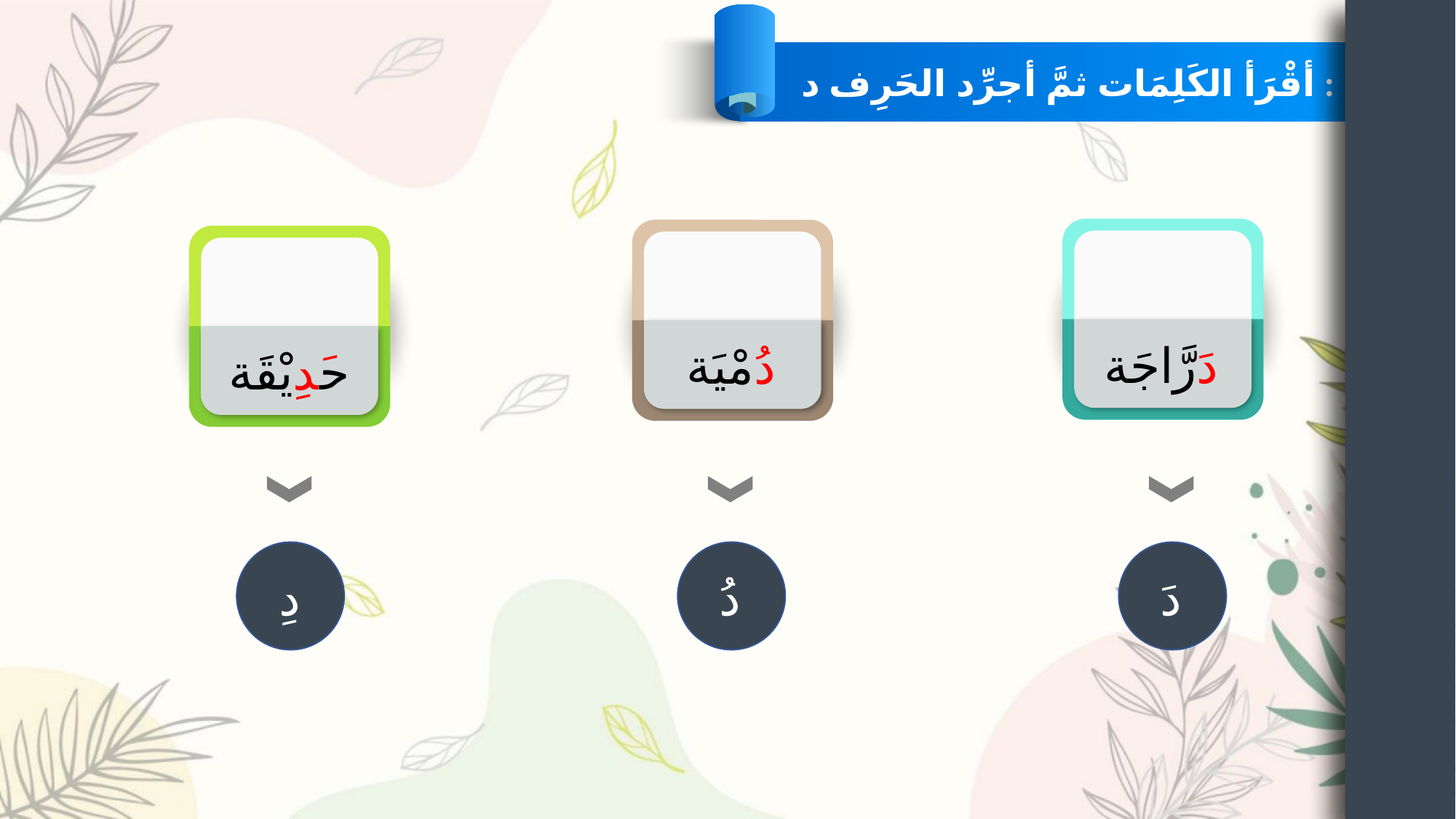

أقْرَأ الكَلِمَات ثمَّ أجرِّد الحَرِف د :

دَرَّاجَة

دُمْيَة

حَدِيْقَة

دِ
دُ
دَ